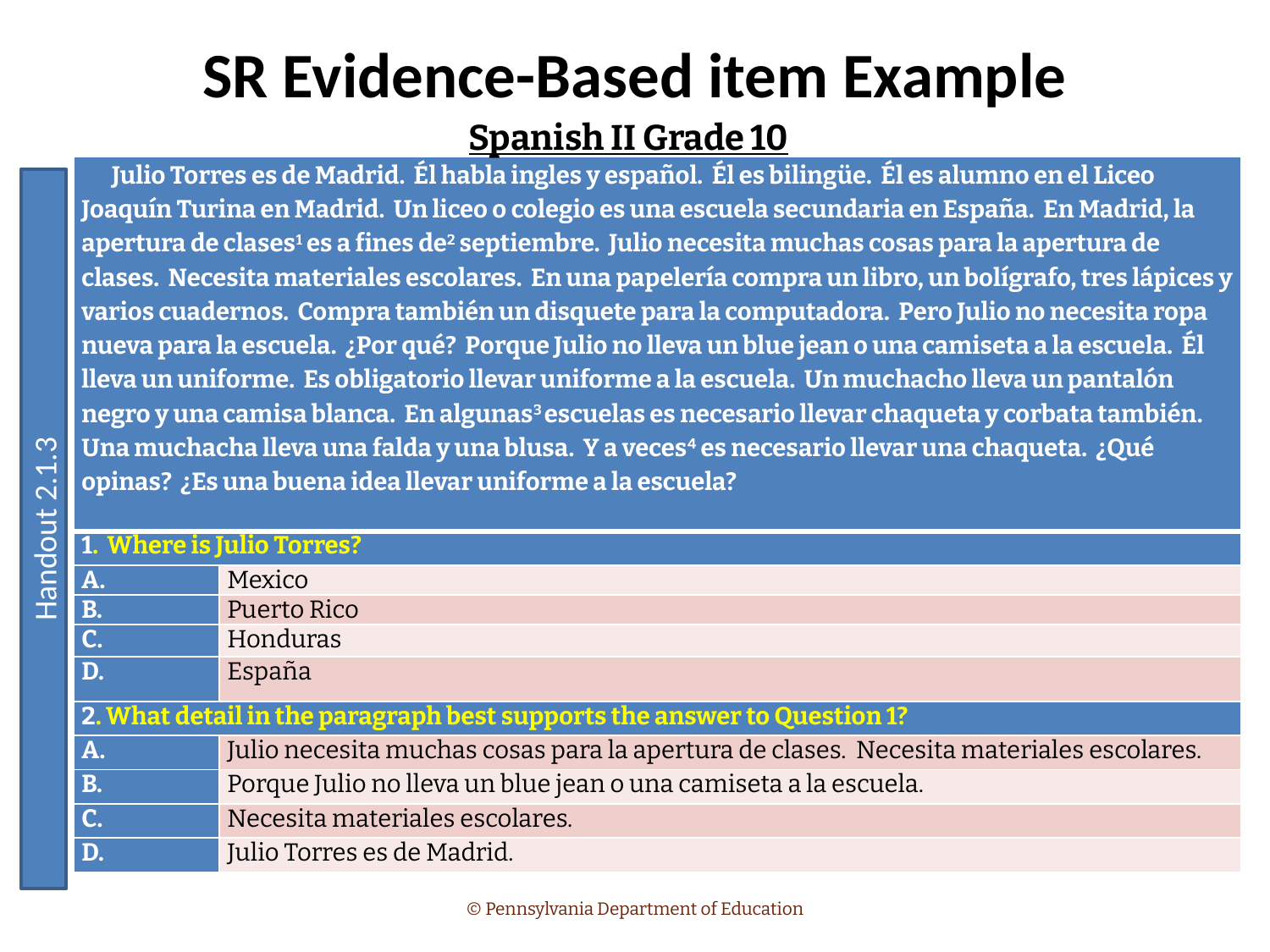

# SR Evidence-Based item Example
Spanish II Grade 10
| Julio Torres es de Madrid. Él habla ingles y español. Él es bilingüe. Él es alumno en el Liceo Joaquín Turina en Madrid. Un liceo o colegio es una escuela secundaria en España. En Madrid, la apertura de clases1 es a fines de2 septiembre. Julio necesita muchas cosas para la apertura de clases. Necesita materiales escolares. En una papelería compra un libro, un bolígrafo, tres lápices y varios cuadernos. Compra también un disquete para la computadora. Pero Julio no necesita ropa nueva para la escuela. ¿Por qué? Porque Julio no lleva un blue jean o una camiseta a la escuela. Él lleva un uniforme. Es obligatorio llevar uniforme a la escuela. Un muchacho lleva un pantalón negro y una camisa blanca. En algunas3 escuelas es necesario llevar chaqueta y corbata también. Una muchacha lleva una falda y una blusa. Y a veces4 es necesario llevar una chaqueta. ¿Qué opinas? ¿Es una buena idea llevar uniforme a la escuela? |  |
| --- | --- |
| 1. Where is Julio Torres? |  |
| A. | Mexico |
| B. | Puerto Rico |
| C. | Honduras |
| D. | España |
| 2. What detail in the paragraph best supports the answer to Question 1? |  |
| A. | Julio necesita muchas cosas para la apertura de clases. Necesita materiales escolares. |
| B. | Porque Julio no lleva un blue jean o una camiseta a la escuela. |
| C. | Necesita materiales escolares. |
| D. | Julio Torres es de Madrid. |
Handout 2.1.3
31
© Pennsylvania Department of Education